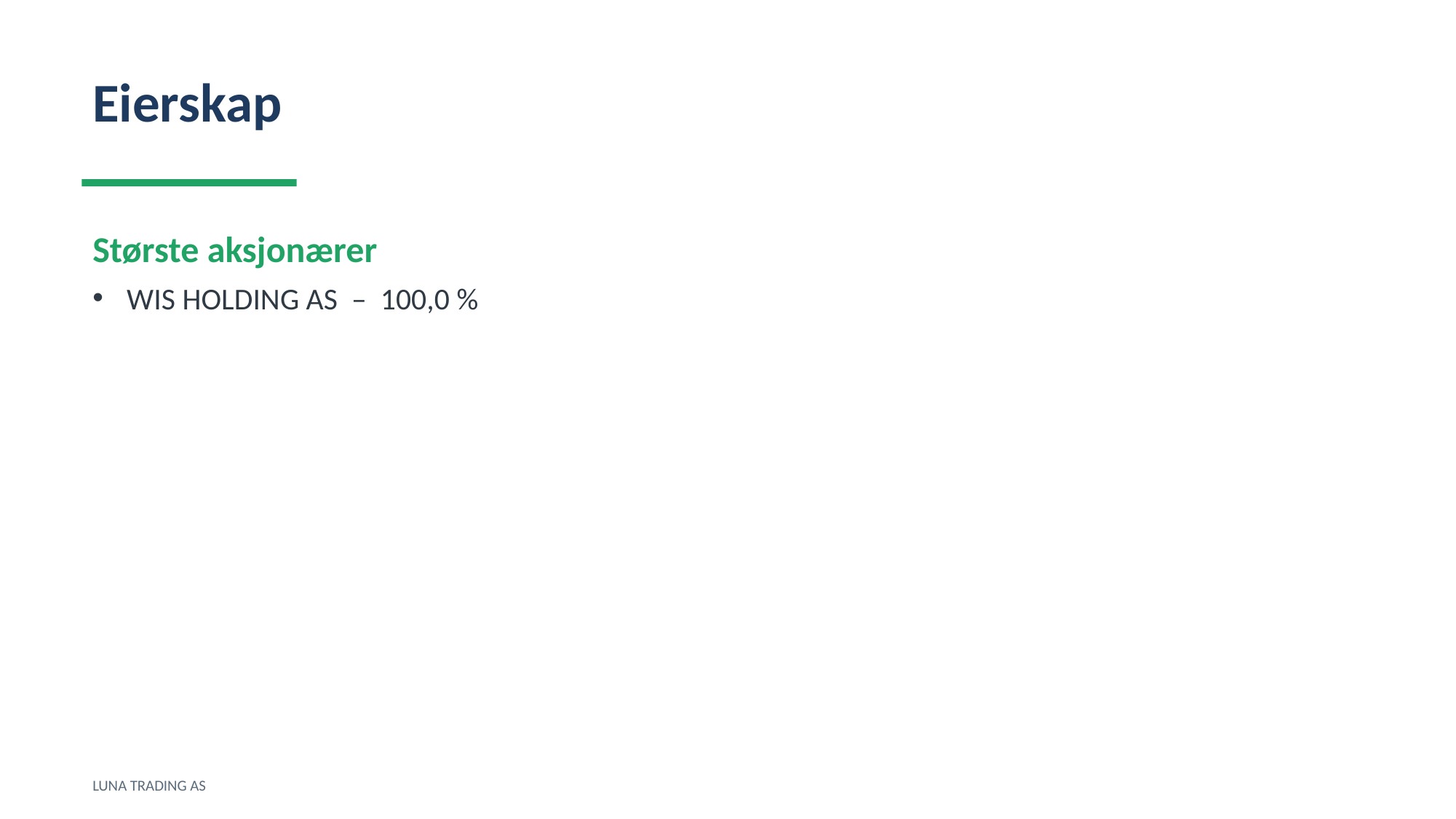

Eierskap

Største aksjonærer
WIS HOLDING AS  –  100,0 %
LUNA TRADING AS